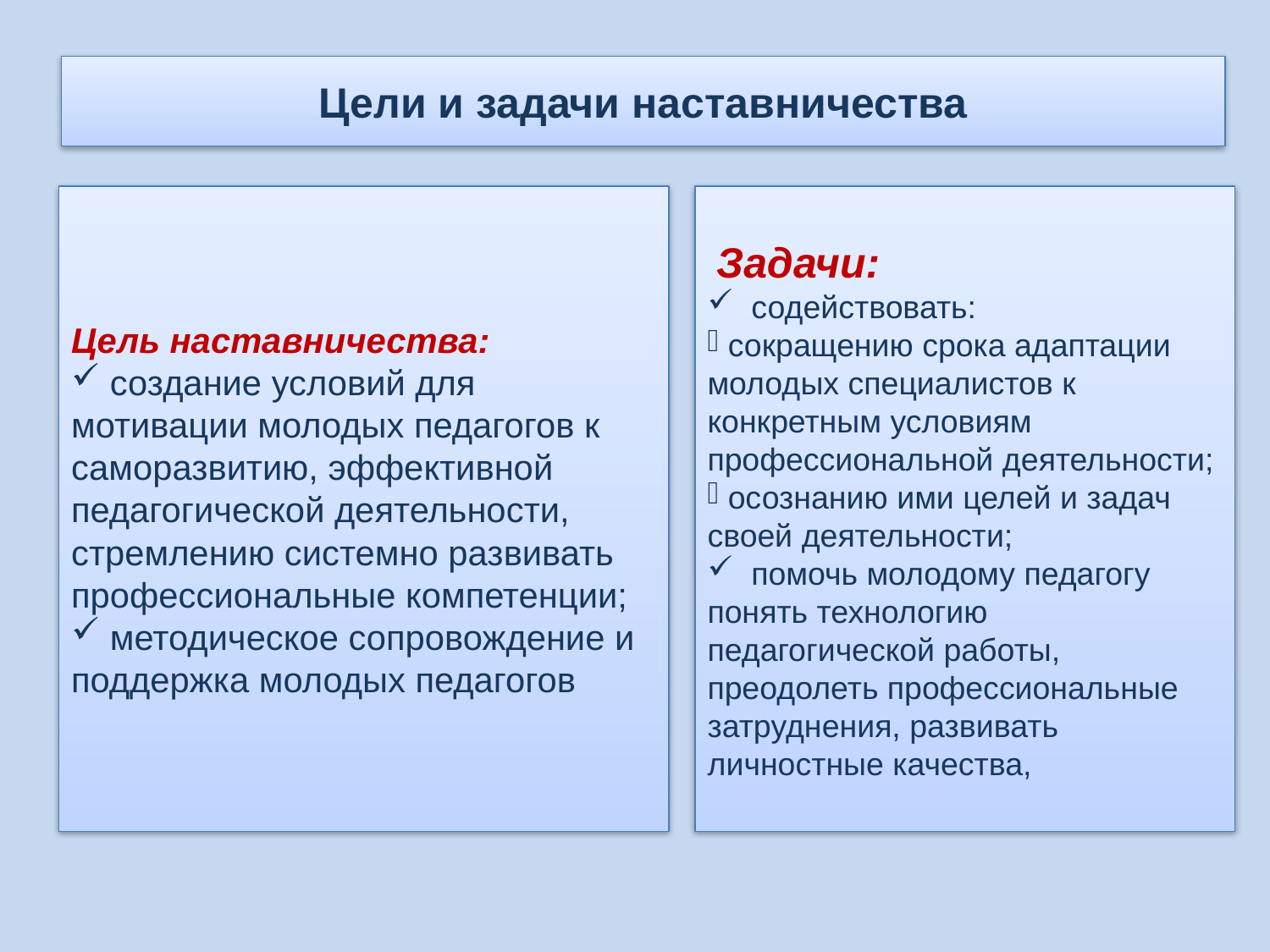

Цели и задачи наставничества
Цель наставничества:
 создание условий для мотивации молодых педагогов к саморазвитию, эффективной педагогической деятельности, стремлению системно развивать  профессиональные компетенции;
 методическое сопровождение и поддержка молодых педагогов
 Задачи:
  содействовать:
 сокращению срока адаптации молодых специалистов к конкретным условиям профессиональной деятельности;
 осознанию ими целей и задач своей деятельности;
  помочь молодому педагогу понять технологию педагогической работы, преодолеть профессиональные затруднения, развивать личностные качества,